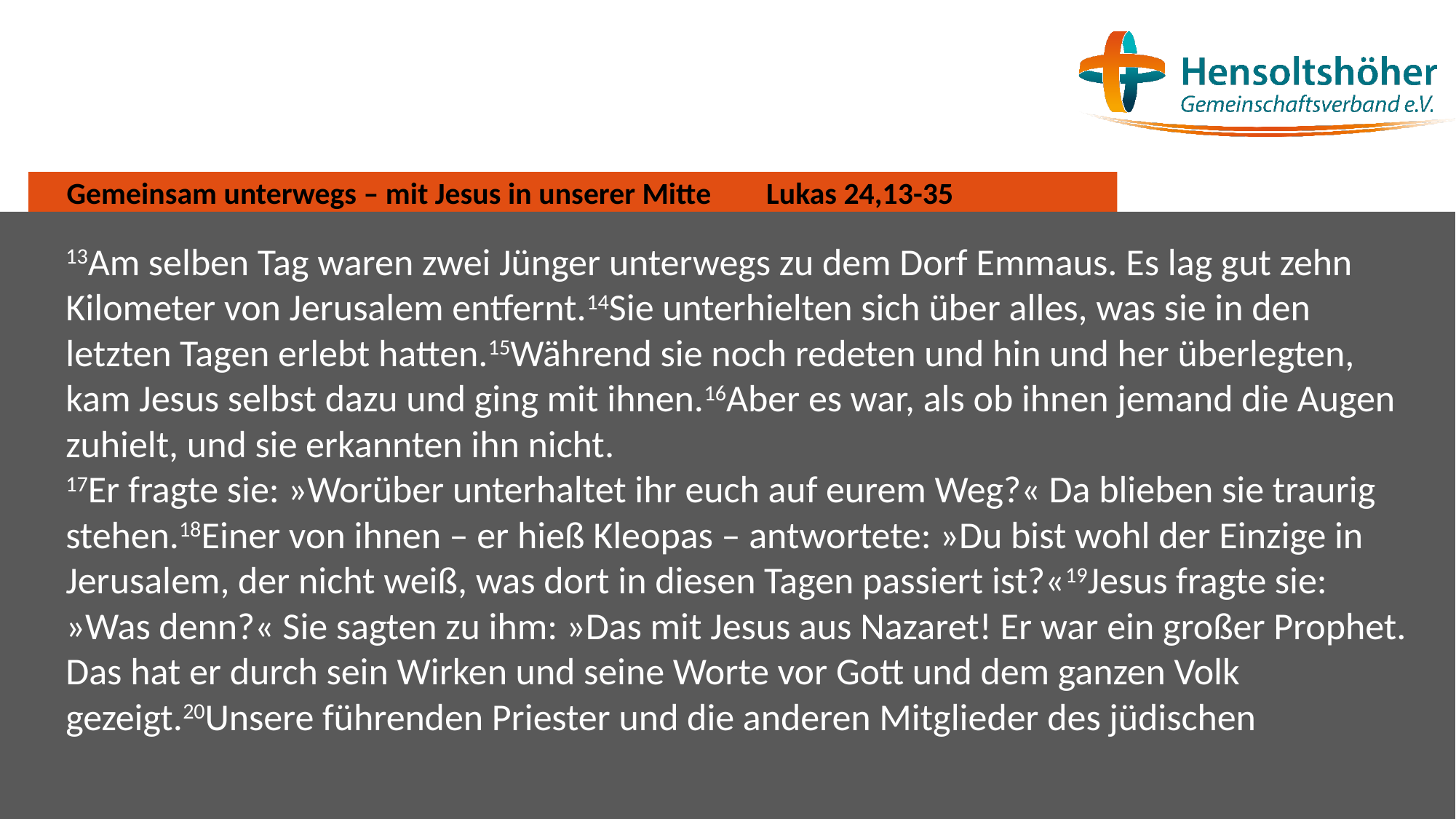

# Gemeinsam unterwegs – mit Jesus in unserer Mitte        Lukas 24,13-35
13Am selben Tag waren zwei Jünger unterwegs zu dem Dorf Emmaus. Es lag gut zehn Kilometer von Jerusalem entfernt.14Sie unterhielten sich über alles, was sie in den letzten Tagen erlebt hatten.15Während sie noch redeten und hin und her überlegten, kam Jesus selbst dazu und ging mit ihnen.16Aber es war, als ob ihnen jemand die Augen zuhielt, und sie erkannten ihn nicht.
17Er fragte sie: »Worüber unterhaltet ihr euch auf eurem Weg?« Da blieben sie traurig stehen.18Einer von ihnen – er hieß Kleopas – antwortete: »Du bist wohl der Einzige in Jerusalem, der nicht weiß, was dort in diesen Tagen passiert ist?«19Jesus fragte sie: »Was denn?« Sie sagten zu ihm: »Das mit Jesus aus Nazaret! Er war ein großer Prophet. Das hat er durch sein Wirken und seine Worte vor Gott und dem ganzen Volk gezeigt.20Unsere führenden Priester und die anderen Mitglieder des jüdischen